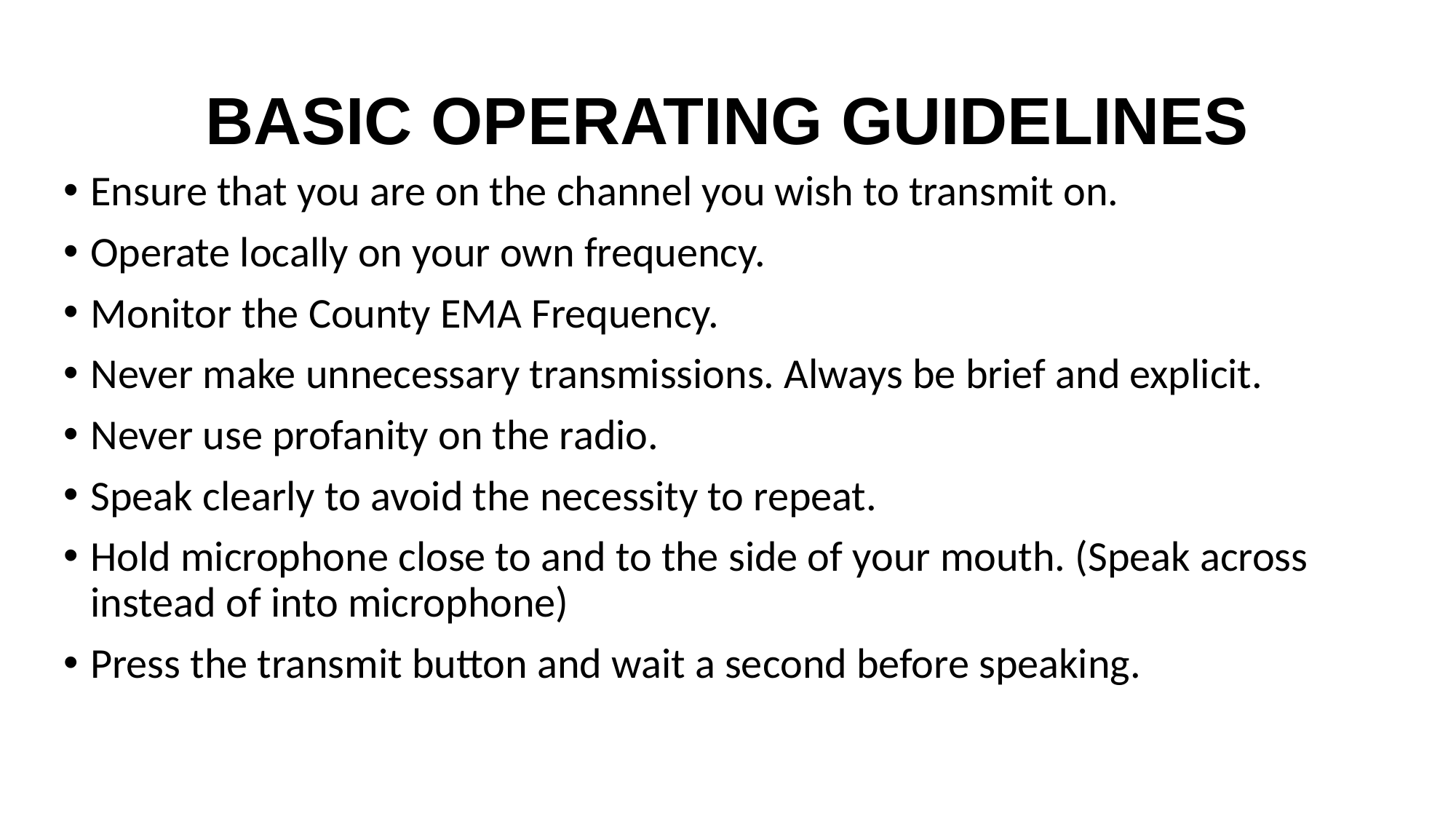

# BASIC OPERATING GUIDELINES
Ensure that you are on the channel you wish to transmit on.
Operate locally on your own frequency.
Monitor the County EMA Frequency.
Never make unnecessary transmissions. Always be brief and explicit.
Never use profanity on the radio.
Speak clearly to avoid the necessity to repeat.
Hold microphone close to and to the side of your mouth. (Speak across instead of into microphone)
Press the transmit button and wait a second before speaking.